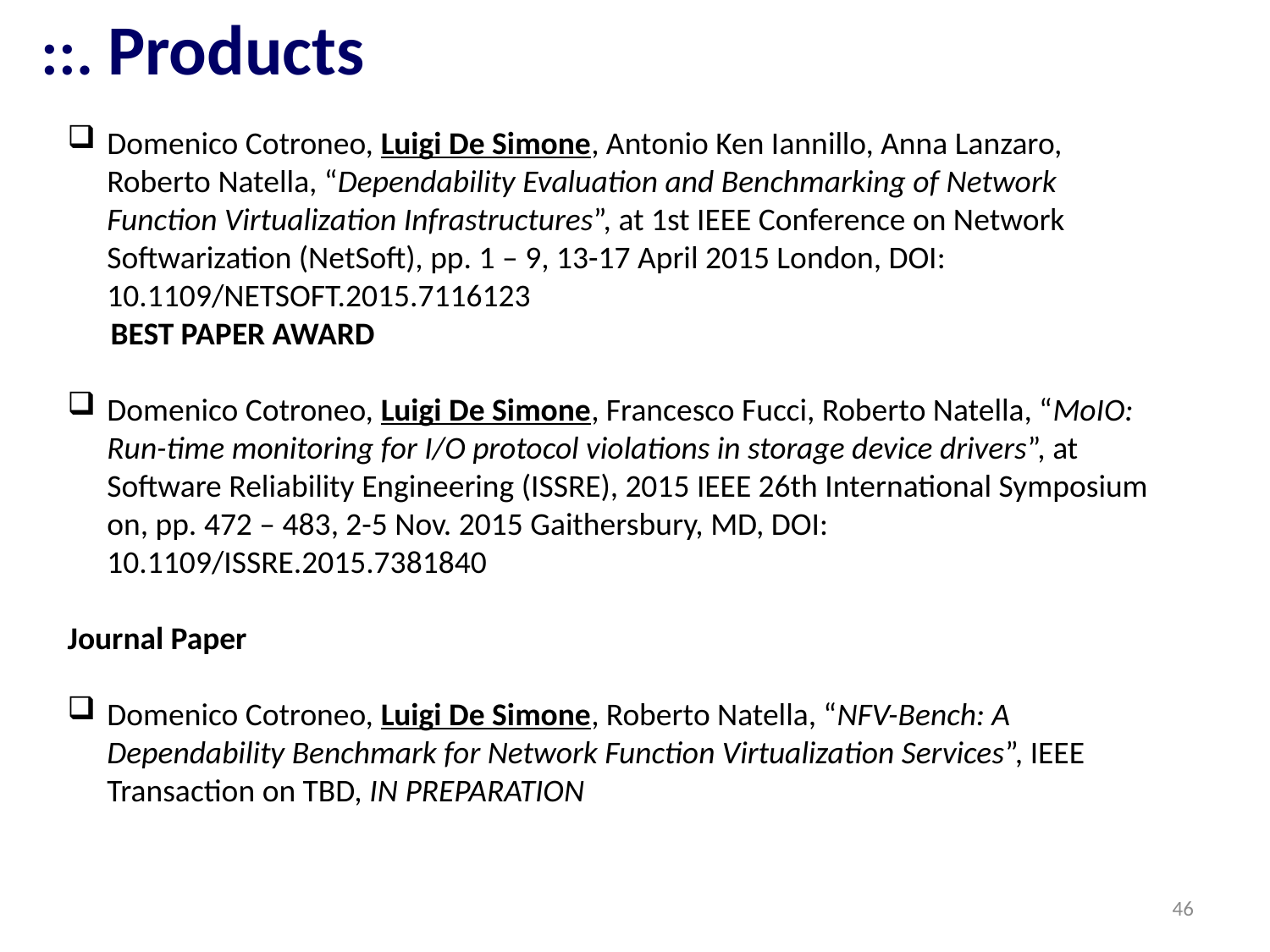

::. Products
Domenico Cotroneo, Luigi De Simone, Antonio Ken Iannillo, Anna Lanzaro, Roberto Natella, “Dependability Evaluation and Benchmarking of Network Function Virtualization Infrastructures”, at 1st IEEE Conference on Network Softwarization (NetSoft), pp. 1 – 9, 13-17 April 2015 London, DOI: 10.1109/NETSOFT.2015.7116123
      BEST PAPER AWARD

Domenico Cotroneo, Luigi De Simone, Francesco Fucci, Roberto Natella, “MoIO: Run-time monitoring for I/O protocol violations in storage device drivers”, at Software Reliability Engineering (ISSRE), 2015 IEEE 26th International Symposium on, pp. 472 – 483, 2-5 Nov. 2015 Gaithersbury, MD, DOI: 10.1109/ISSRE.2015.7381840

Journal Paper

Domenico Cotroneo, Luigi De Simone, Roberto Natella, “NFV-Bench: A Dependability Benchmark for Network Function Virtualization Services”, IEEE Transaction on TBD, IN PREPARATION

46